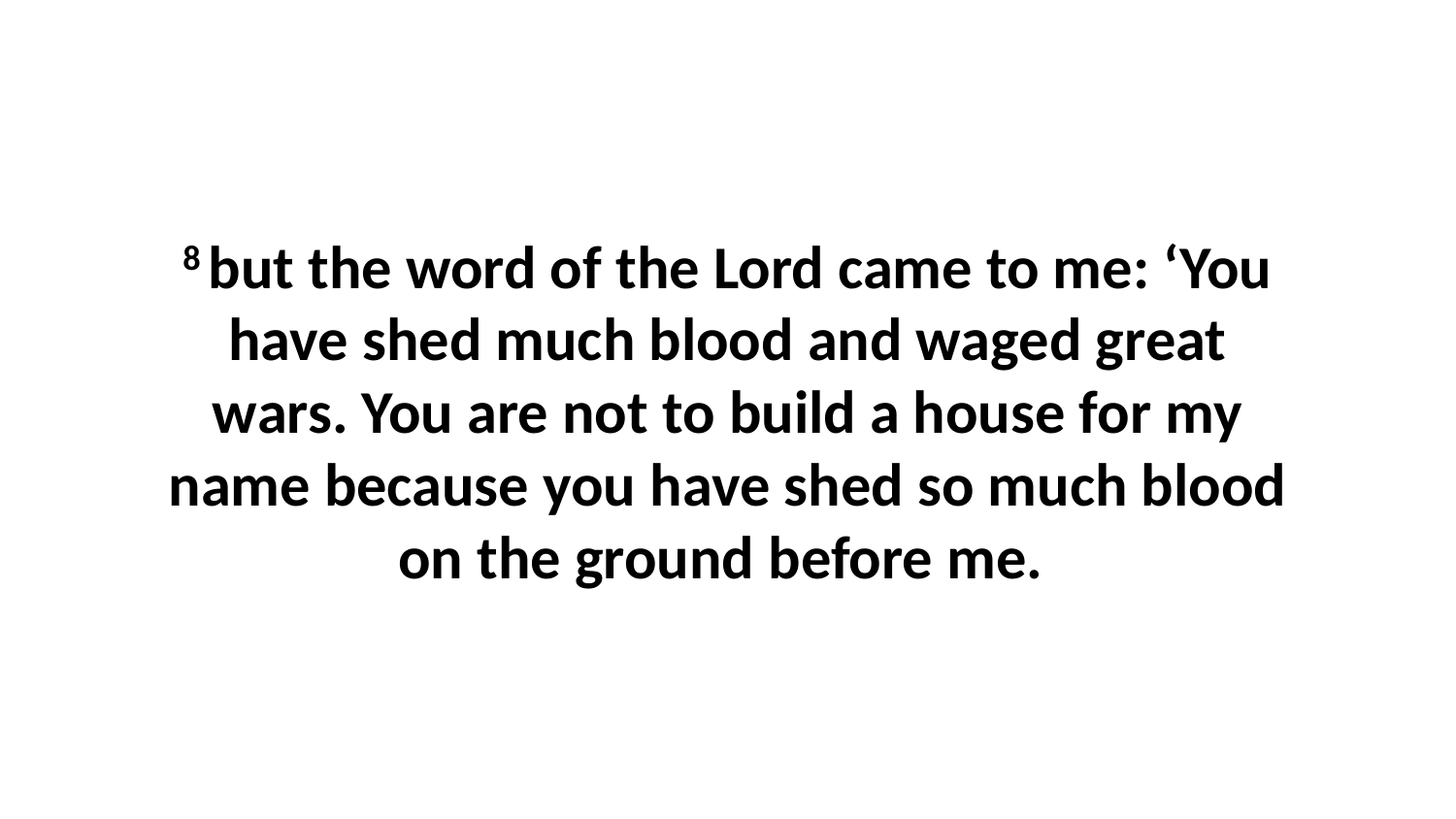

8 but the word of the Lord came to me: ‘You have shed much blood and waged great wars. You are not to build a house for my name because you have shed so much blood on the ground before me.